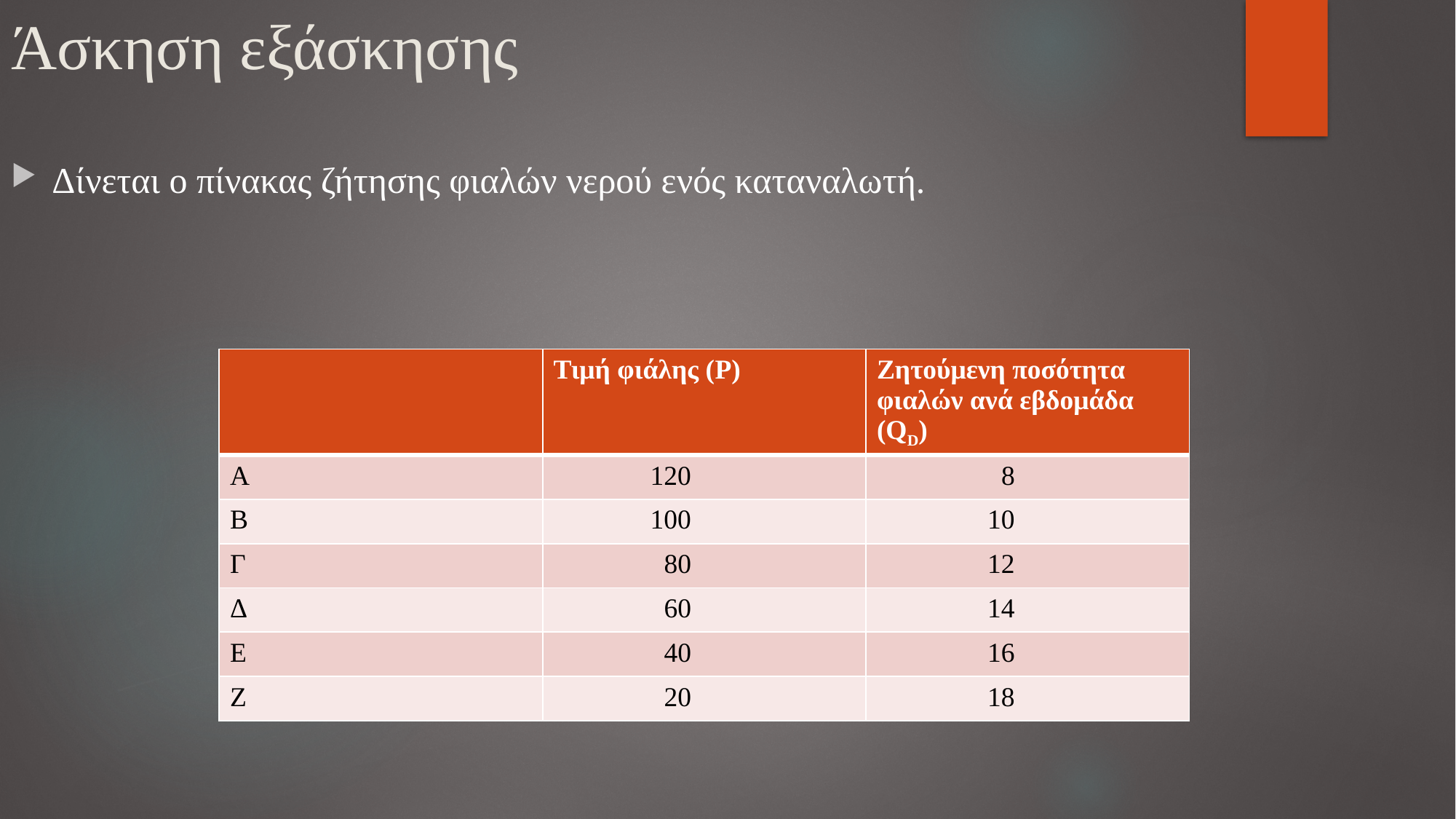

# Άσκηση εξάσκησης

Δίνεται ο πίνακας ζήτησης φιαλών νερού ενός καταναλωτή.

|  | Τιμή φιάλης (P) | Ζητούμενη ποσότητα φιαλών ανά εβδομάδα (QD) |
| --- | --- | --- |
| Α | 120 | 8 |
| Β | 100 | 10 |
| Γ | 80 | 12 |
| Δ | 60 | 14 |
| Ε | 40 | 16 |
| Ζ | 20 | 18 |